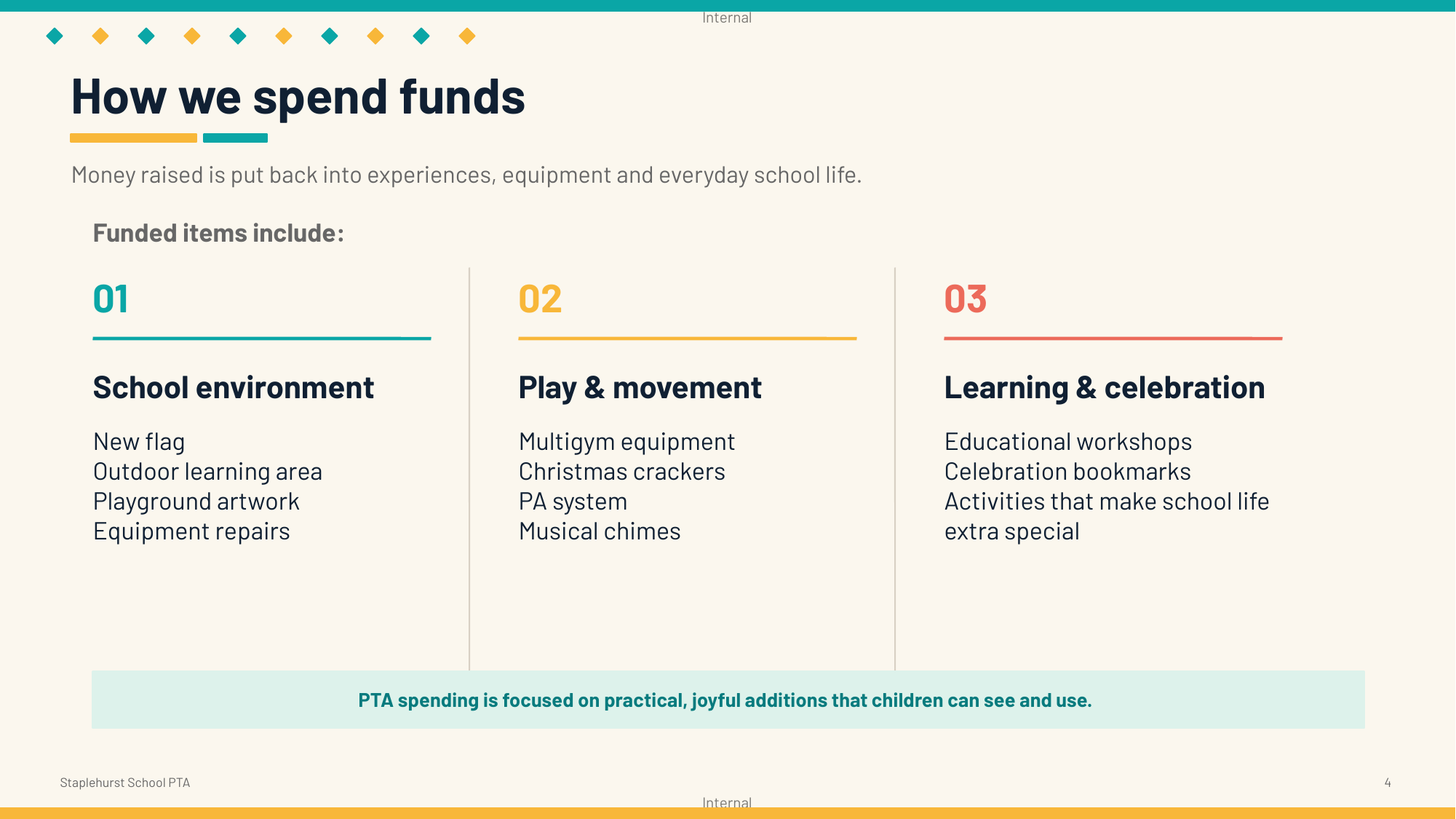

How we spend funds

Money raised is put back into experiences, equipment and everyday school life.
Funded items include:

01
02
03

School environment
Play & movement
Learning & celebration
New flag
Outdoor learning area
Playground artwork
Equipment repairs
Multigym equipment
Christmas crackers
PA system
Musical chimes
Educational workshops
Celebration bookmarks
Activities that make school life extra special

PTA spending is focused on practical, joyful additions that children can see and use.
Staplehurst School PTA
4